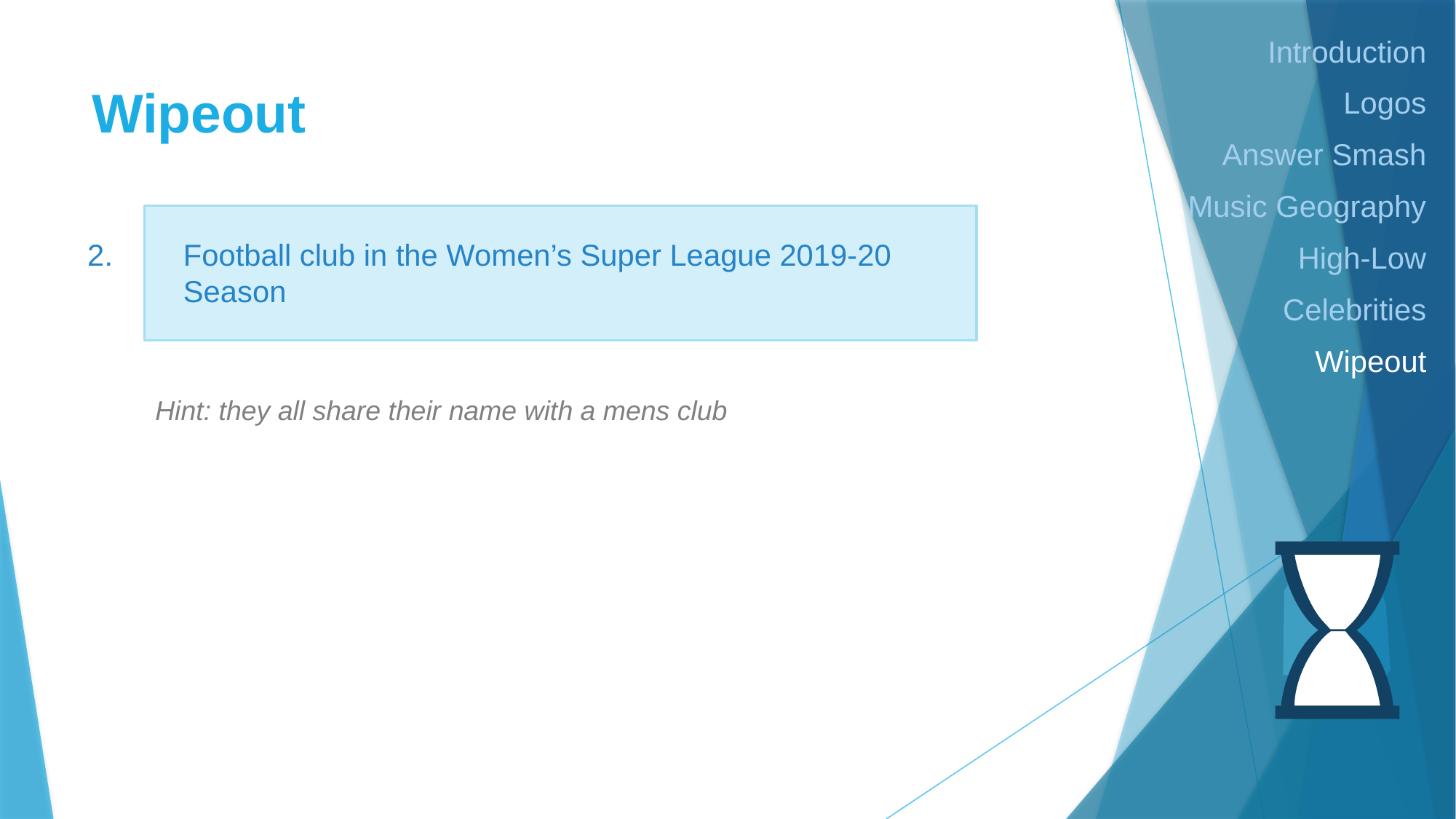

Introduction
Logos
Answer Smash
Music Geography
High-Low
Celebrities
Wipeout
# Wipeout

2.
Football club in the Women’s Super League 2019-20 Season
Hint: they all share their name with a mens club